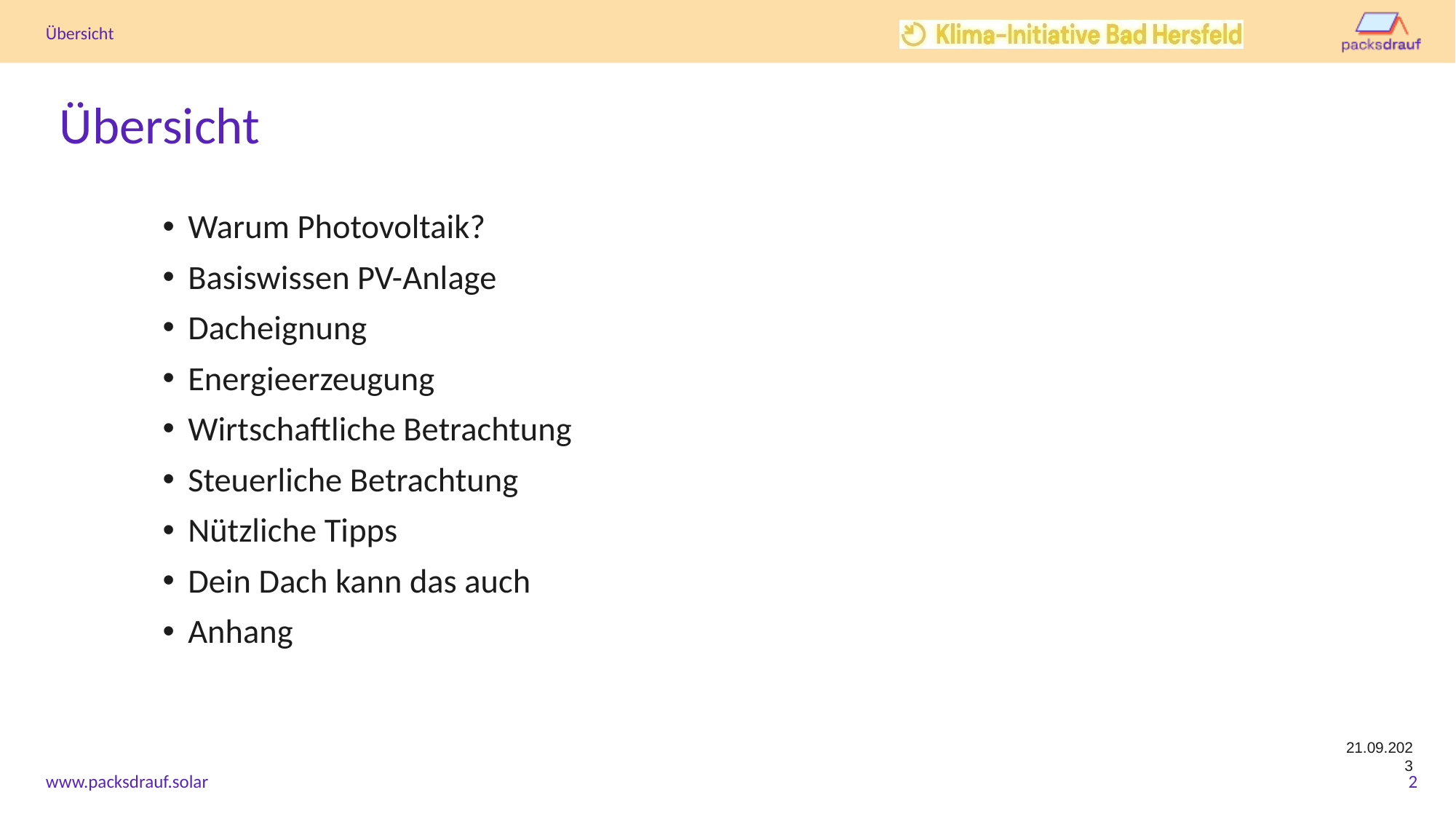

Übersicht
# Übersicht
Warum Photovoltaik?
Basiswissen PV-Anlage
Dacheignung
Energieerzeugung
Wirtschaftliche Betrachtung
Steuerliche Betrachtung
Nützliche Tipps
Dein Dach kann das auch
Anhang
21.09.2023
www.packsdrauf.solar
2